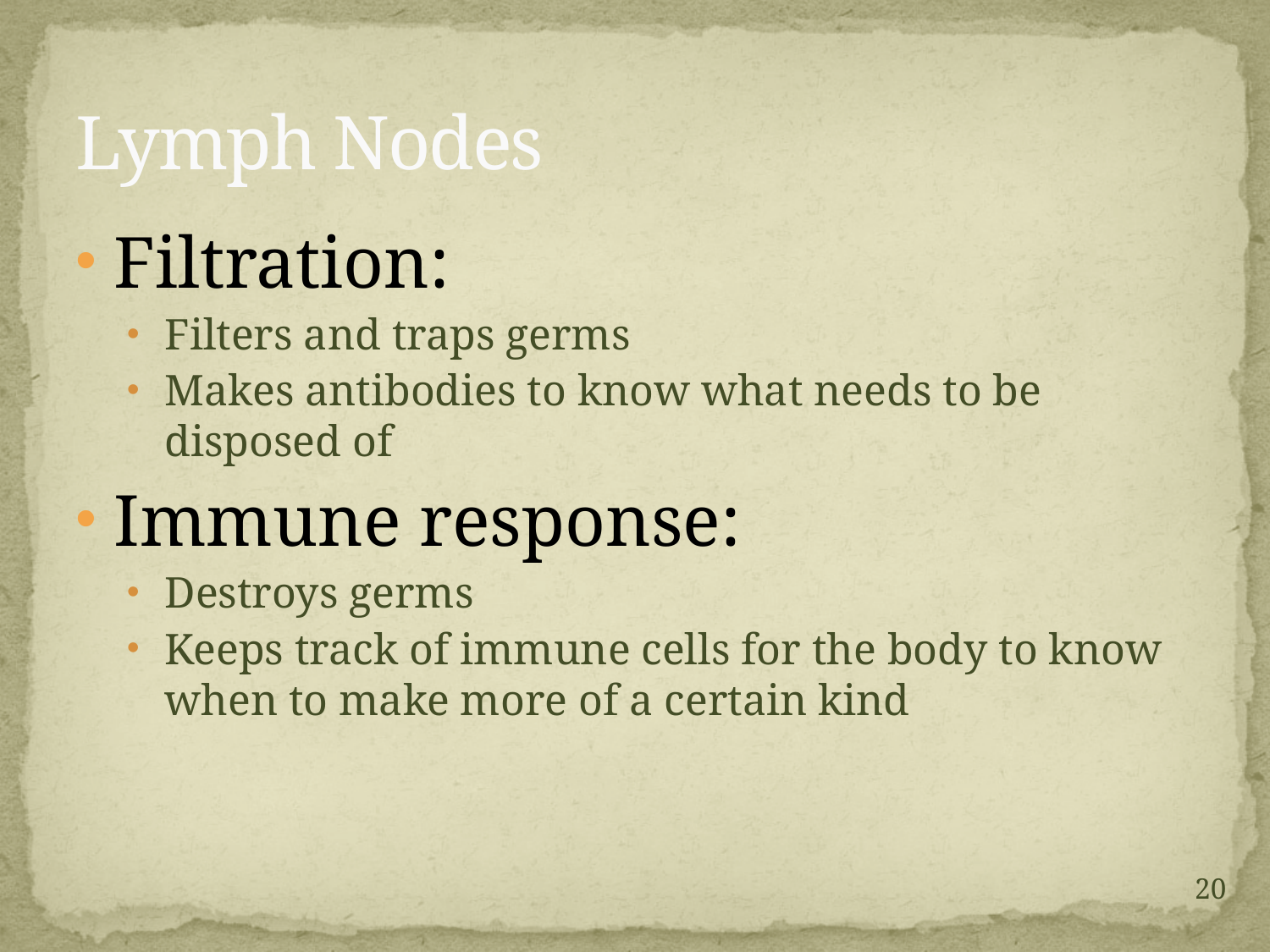

# Lymph Nodes
Filtration:
Filters and traps germs
Makes antibodies to know what needs to be disposed of
Immune response:
Destroys germs
Keeps track of immune cells for the body to know when to make more of a certain kind

20